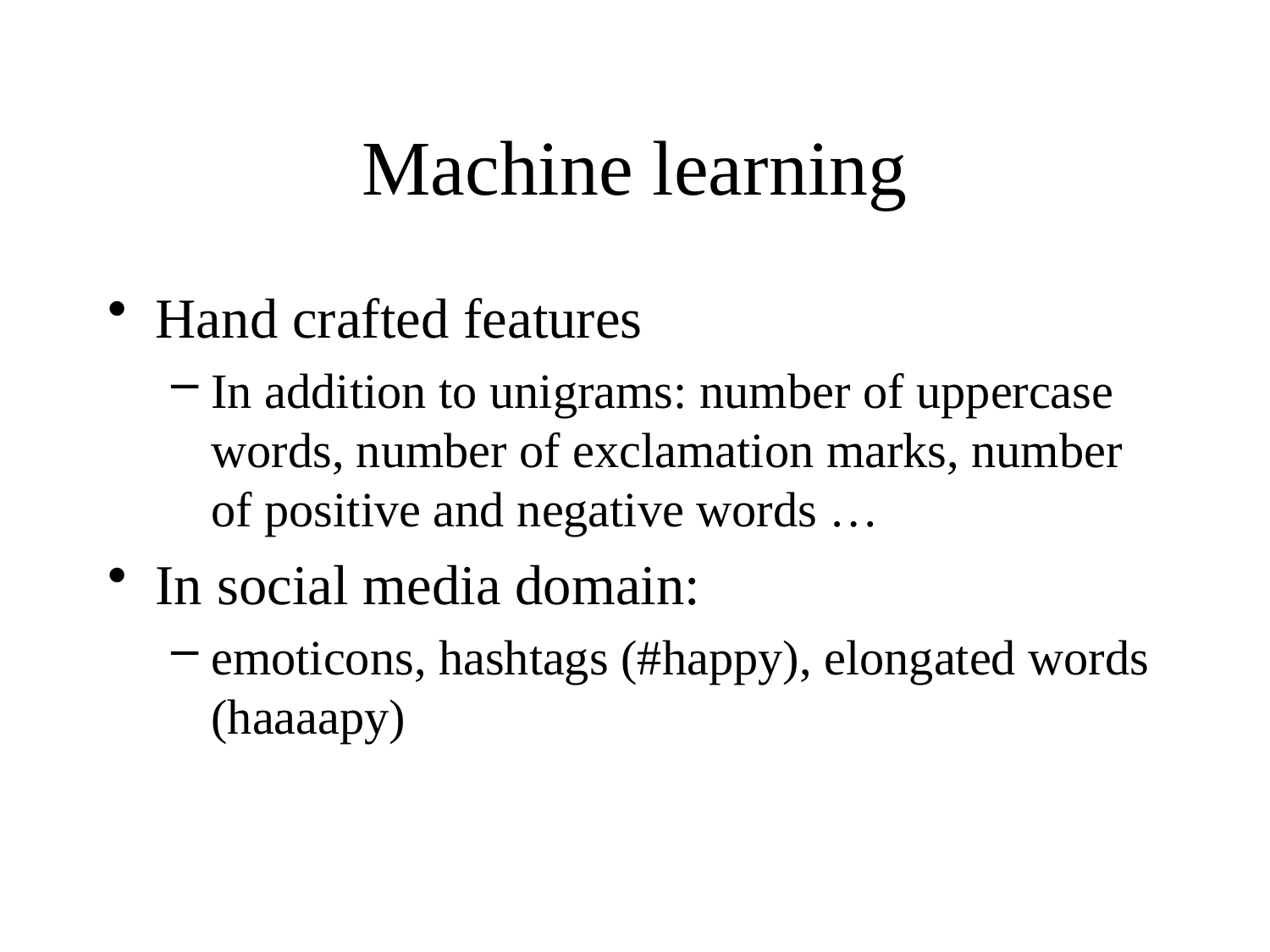

# Machine learning
Hand crafted features
In addition to unigrams: number of uppercase words, number of exclamation marks, number of positive and negative words …
In social media domain:
emoticons, hashtags (#happy), elongated words (haaaapy)